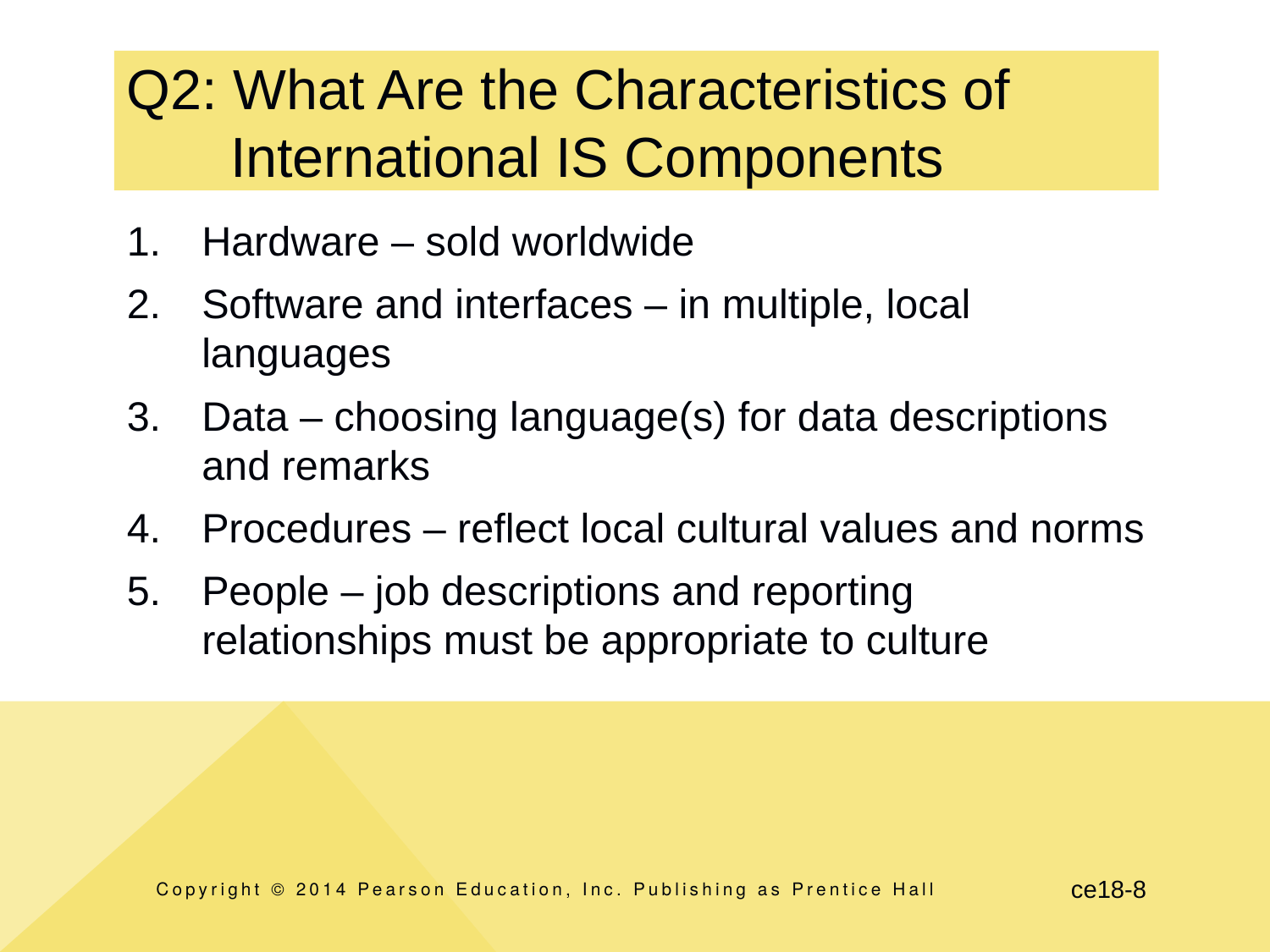

# Q2: What Are the Characteristics of International IS Components
Hardware – sold worldwide
Software and interfaces – in multiple, local languages
Data – choosing language(s) for data descriptions and remarks
Procedures – reflect local cultural values and norms
People – job descriptions and reporting relationships must be appropriate to culture
Copyright © 2014 Pearson Education, Inc. Publishing as Prentice Hall